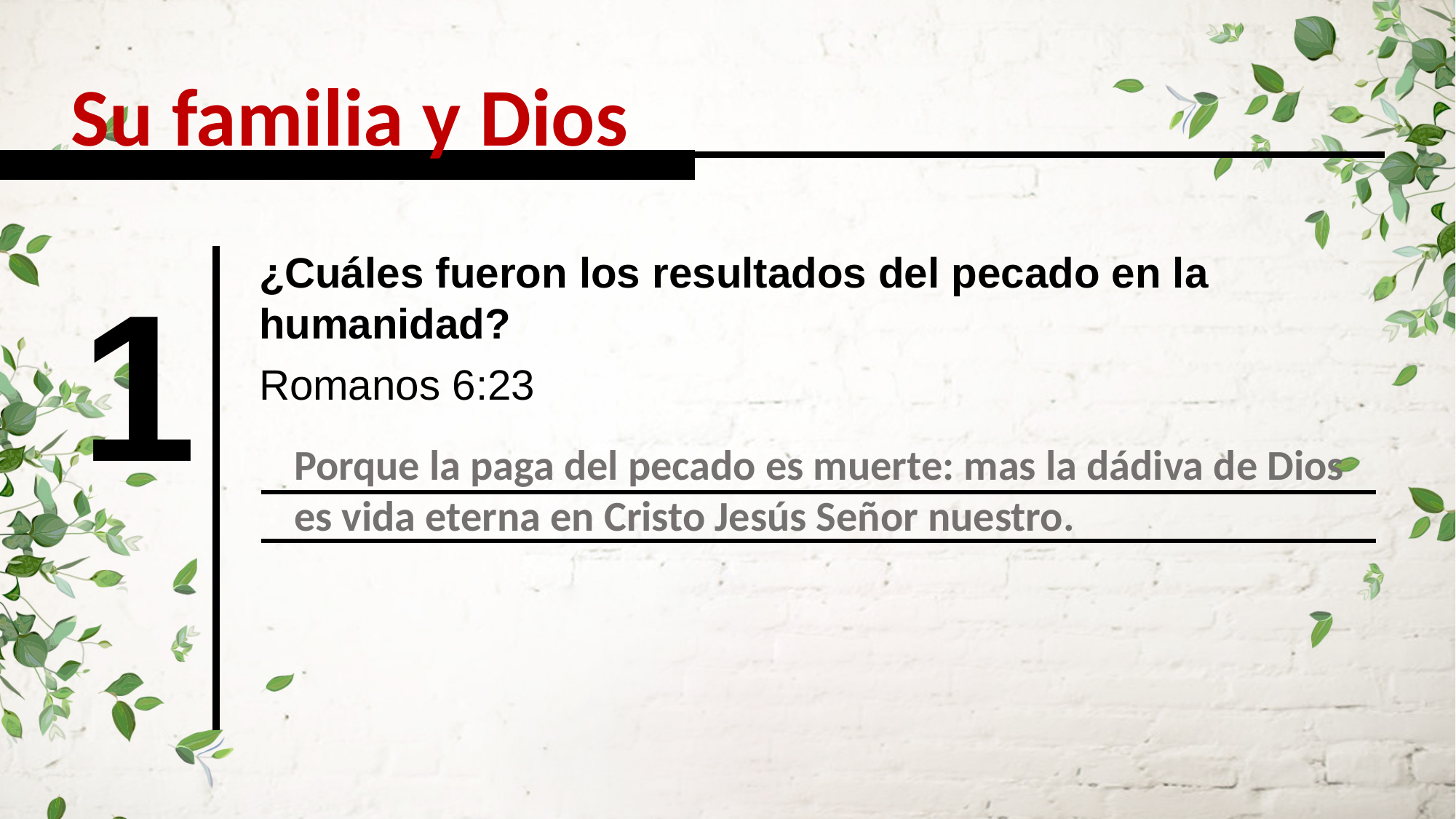

Su familia y Dios

¿Cuáles fueron los resultados del pecado en la humanidad?
1
Romanos 6:23
Porque la paga del pecado es muerte: mas la dádiva de Dios es vida eterna en Cristo Jesús Señor nuestro.